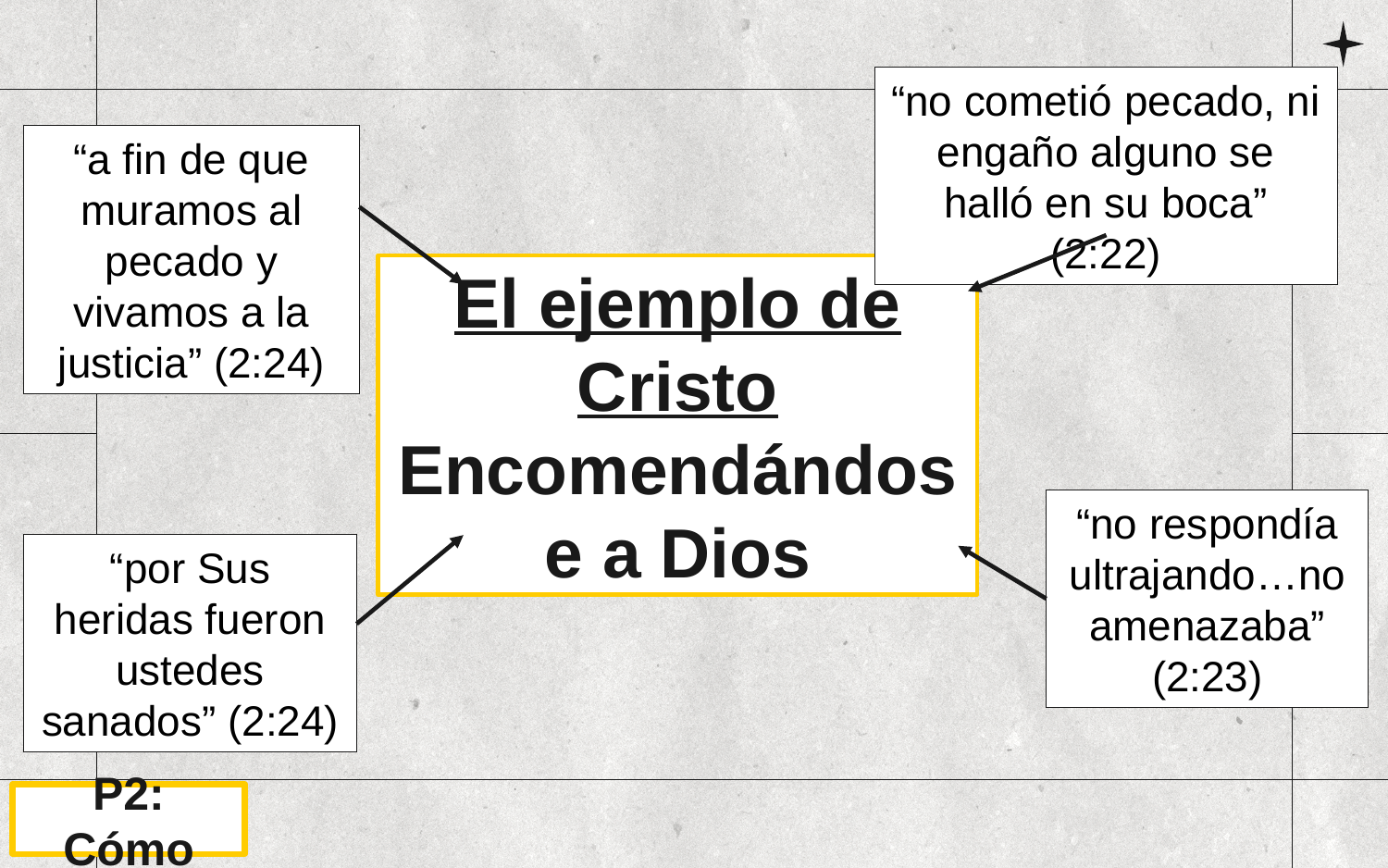

“no cometió pecado, ni engaño alguno se halló en su boca” (2:22)
“a fin de que muramos al pecado y vivamos a la justicia” (2:24)
El ejemplo de Cristo
Encomendándose a Dios
“no respondía ultrajando…no amenazaba” (2:23)
“por Sus heridas fueron ustedes sanados” (2:24)
P2: Cómo